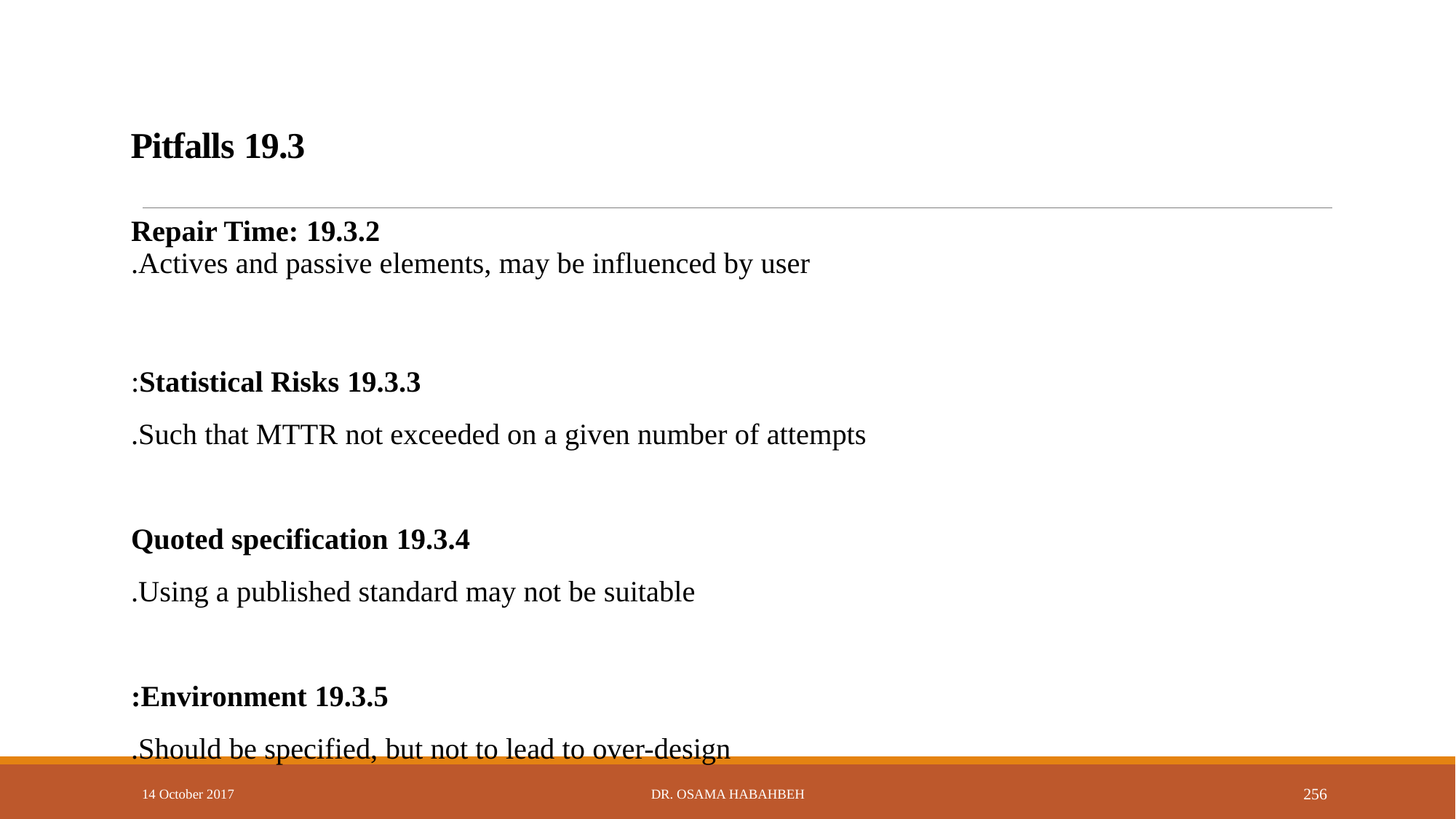

# 19.3 Pitfalls
19.3.2 Repair Time:
Actives and passive elements, may be influenced by user.
19.3.3 Statistical Risks:
Such that MTTR not exceeded on a given number of attempts.

19.3.4 Quoted specification
Using a published standard may not be suitable.

19.3.5 Environment:
Should be specified, but not to lead to over-design.

14 October 2017
Dr. Osama Habahbeh
256